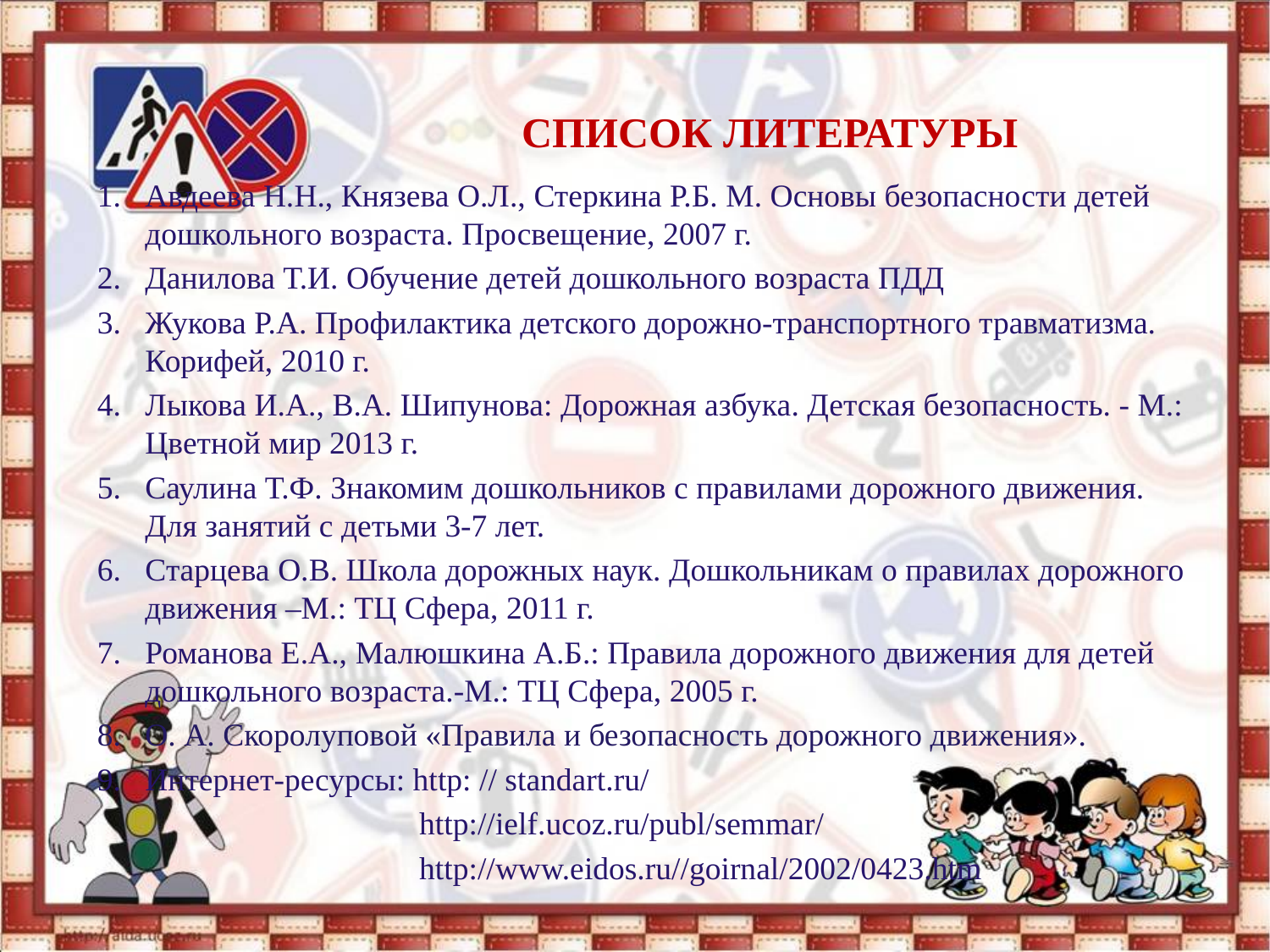

СПИСОК ЛИТЕРАТУРЫ
Авдеева Н.Н., Князева О.Л., Стеркина Р.Б. М. Основы безопасности детей дошкольного возраста. Просвещение, 2007 г.
Данилова Т.И. Обучение детей дошкольного возраста ПДД
Жукова Р.А. Профилактика детского дорожно-транспортного травматизма. Корифей, 2010 г.
Лыкова И.А., В.А. Шипунова: Дорожная азбука. Детская безопасность. - М.: Цветной мир 2013 г.
Саулина Т.Ф. Знакомим дошкольников с правилами дорожного движения. Для занятий с детьми 3-7 лет.
Старцева О.В. Школа дорожных наук. Дошкольникам о правилах дорожного движения –М.: ТЦ Сфера, 2011 г.
Романова Е.А., Малюшкина А.Б.: Правила дорожного движения для детей дошкольного возраста.-М.: ТЦ Сфера, 2005 г.
О. А. Скоролуповой «Правила и безопасность дорожного движения».
Интернет-ресурсы: http: // standart.ru/
                                        http://ielf.ucoz.ru/publ/semmar/
                                        http://www.eidos.ru//goirnal/2002/0423.htm